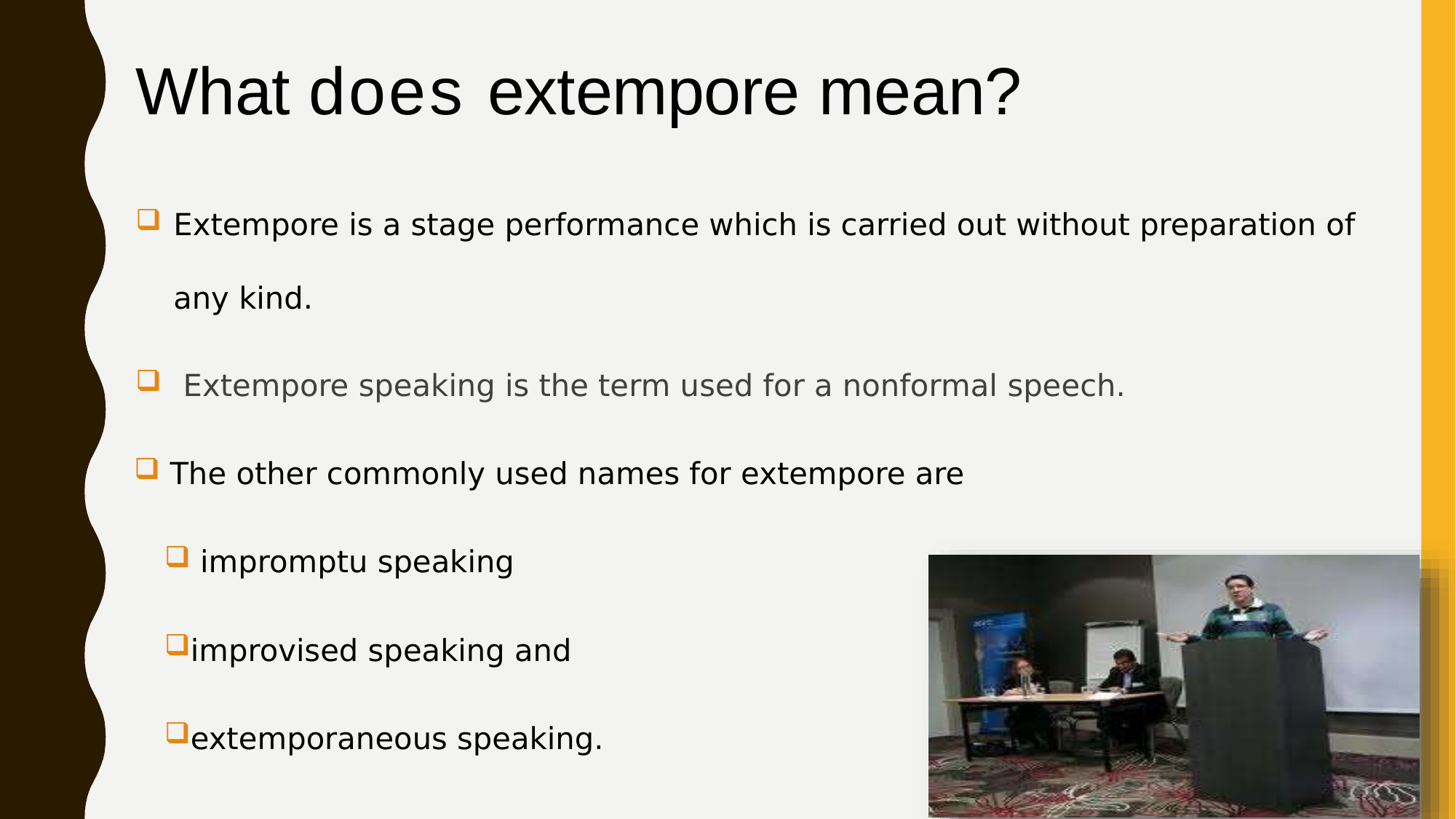

# What does extempore mean?
Extempore is a stage performance which is carried out without preparation of any kind.
 Extempore speaking is the term used for a nonformal speech.
 The other commonly used names for extempore are
 impromptu speaking
improvised speaking and
extemporaneous speaking.